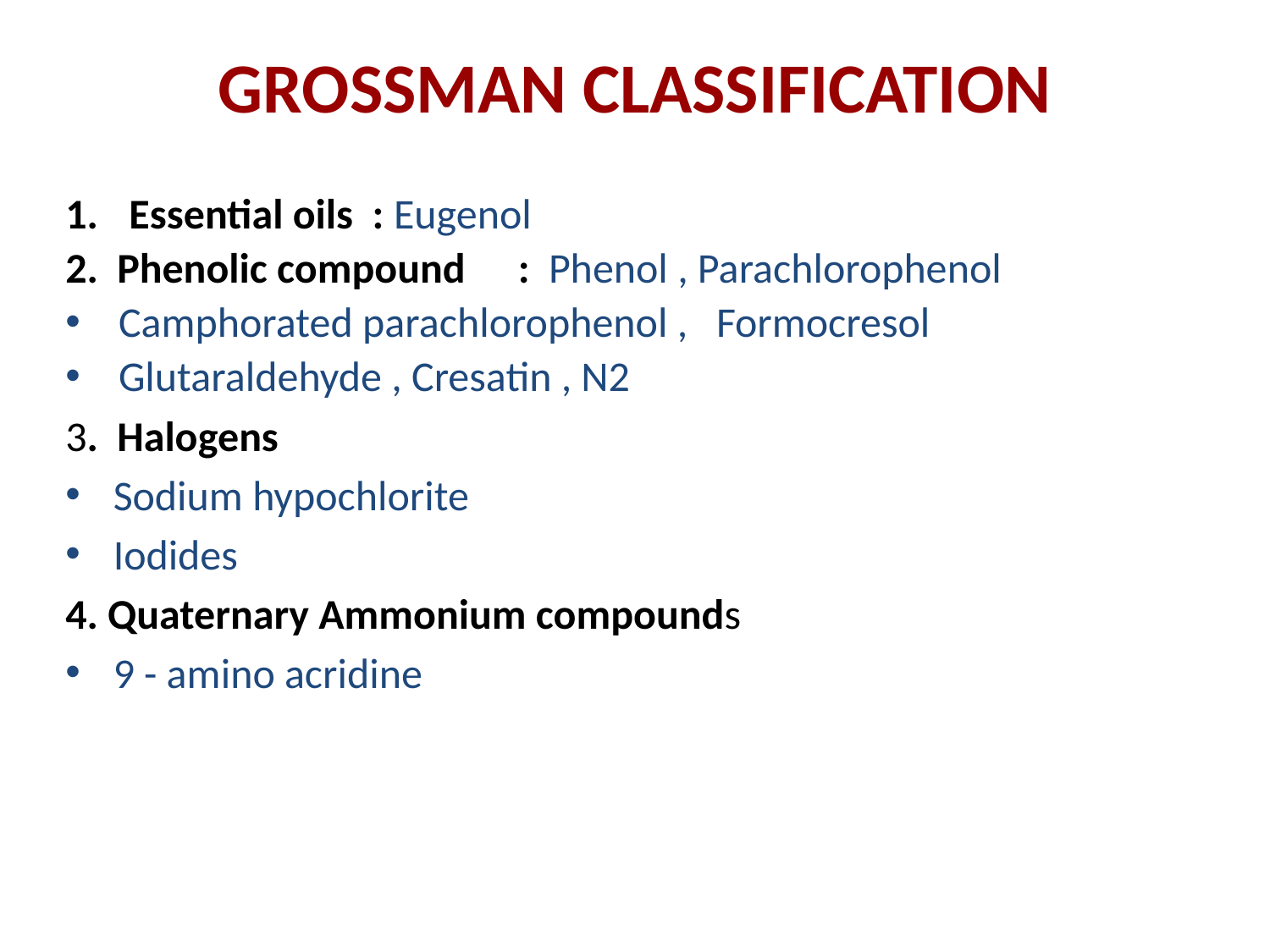

# GROSSMAN CLASSIFICATION
Essential oils  : Eugenol
2.  Phenolic compound	:  Phenol , Parachlorophenol
Camphorated parachlorophenol ,   Formocresol
Glutaraldehyde , Cresatin , N2
3.  Halogens
Sodium hypochlorite
Iodides
4. Quaternary Ammonium compounds
9 - amino acridine